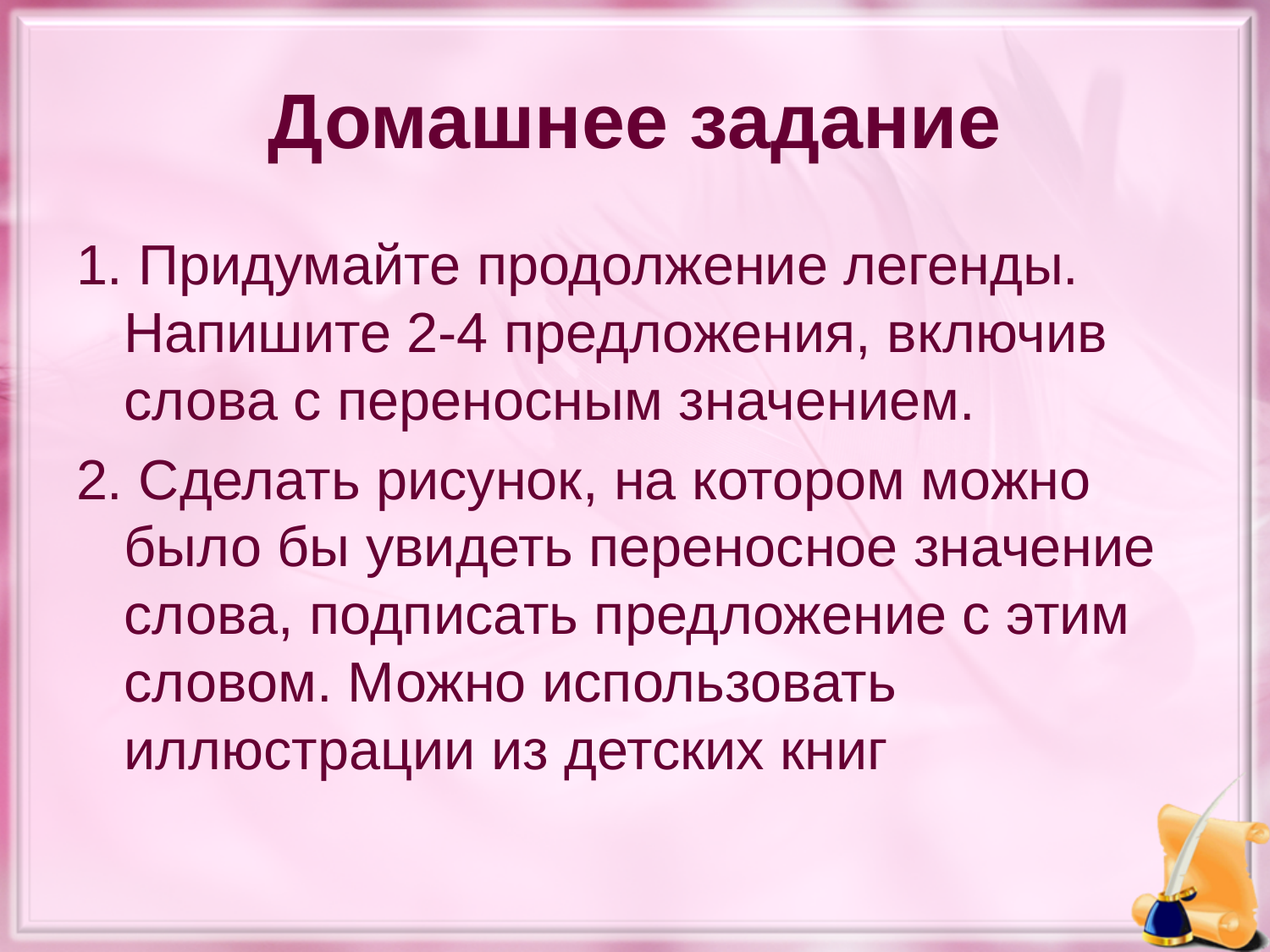

# Домашнее задание
1. Придумайте продолжение легенды. Напишите 2-4 предложения, включив слова с переносным значением.
2. Сделать рисунок, на котором можно было бы увидеть переносное значение слова, подписать предложение с этим словом. Можно использовать иллюстрации из детских книг